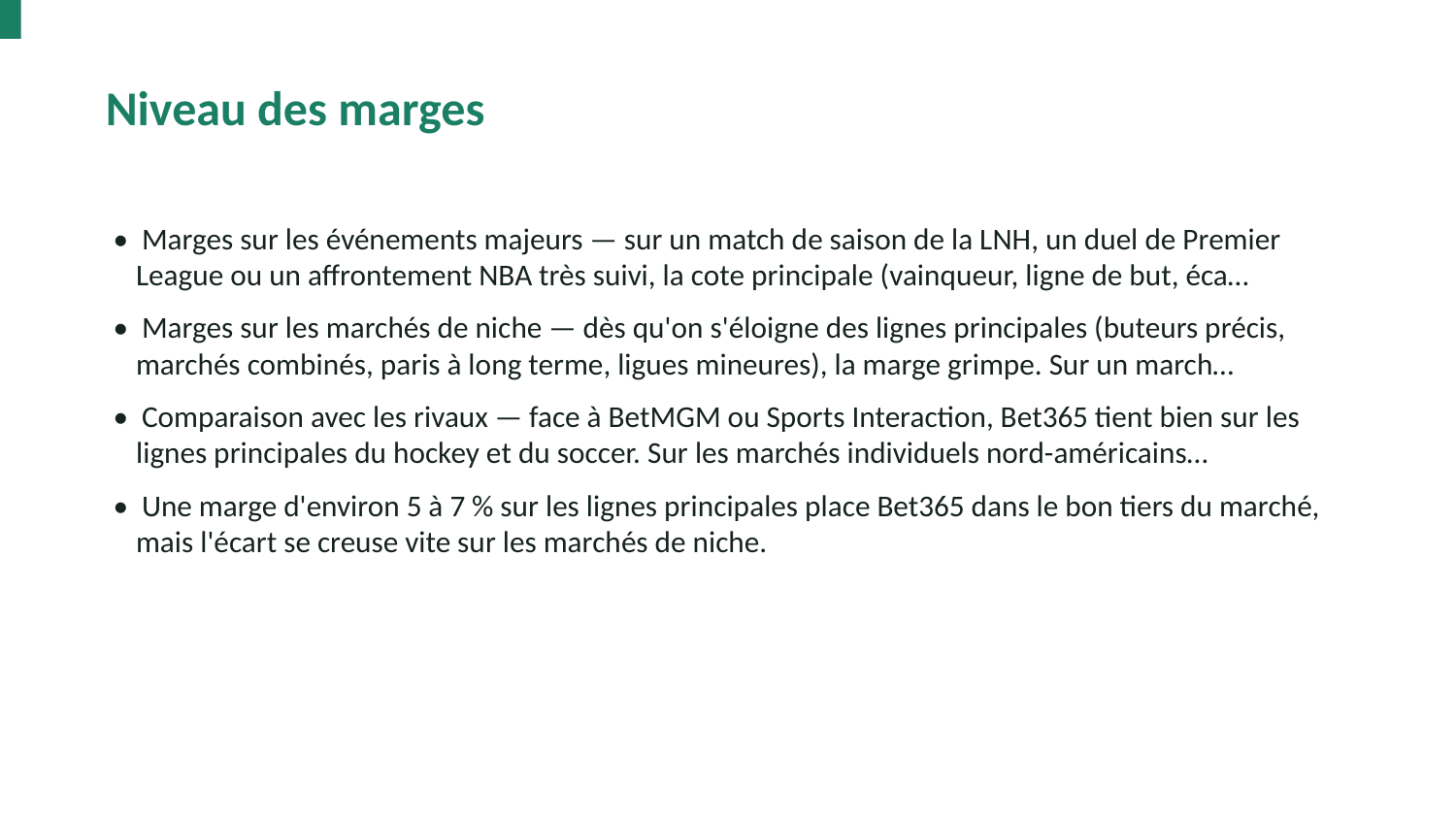

Niveau des marges
•  Marges sur les événements majeurs — sur un match de saison de la LNH, un duel de Premier League ou un affrontement NBA très suivi, la cote principale (vainqueur, ligne de but, éca…
•  Marges sur les marchés de niche — dès qu'on s'éloigne des lignes principales (buteurs précis, marchés combinés, paris à long terme, ligues mineures), la marge grimpe. Sur un march…
•  Comparaison avec les rivaux — face à BetMGM ou Sports Interaction, Bet365 tient bien sur les lignes principales du hockey et du soccer. Sur les marchés individuels nord-américains…
•  Une marge d'environ 5 à 7 % sur les lignes principales place Bet365 dans le bon tiers du marché, mais l'écart se creuse vite sur les marchés de niche.